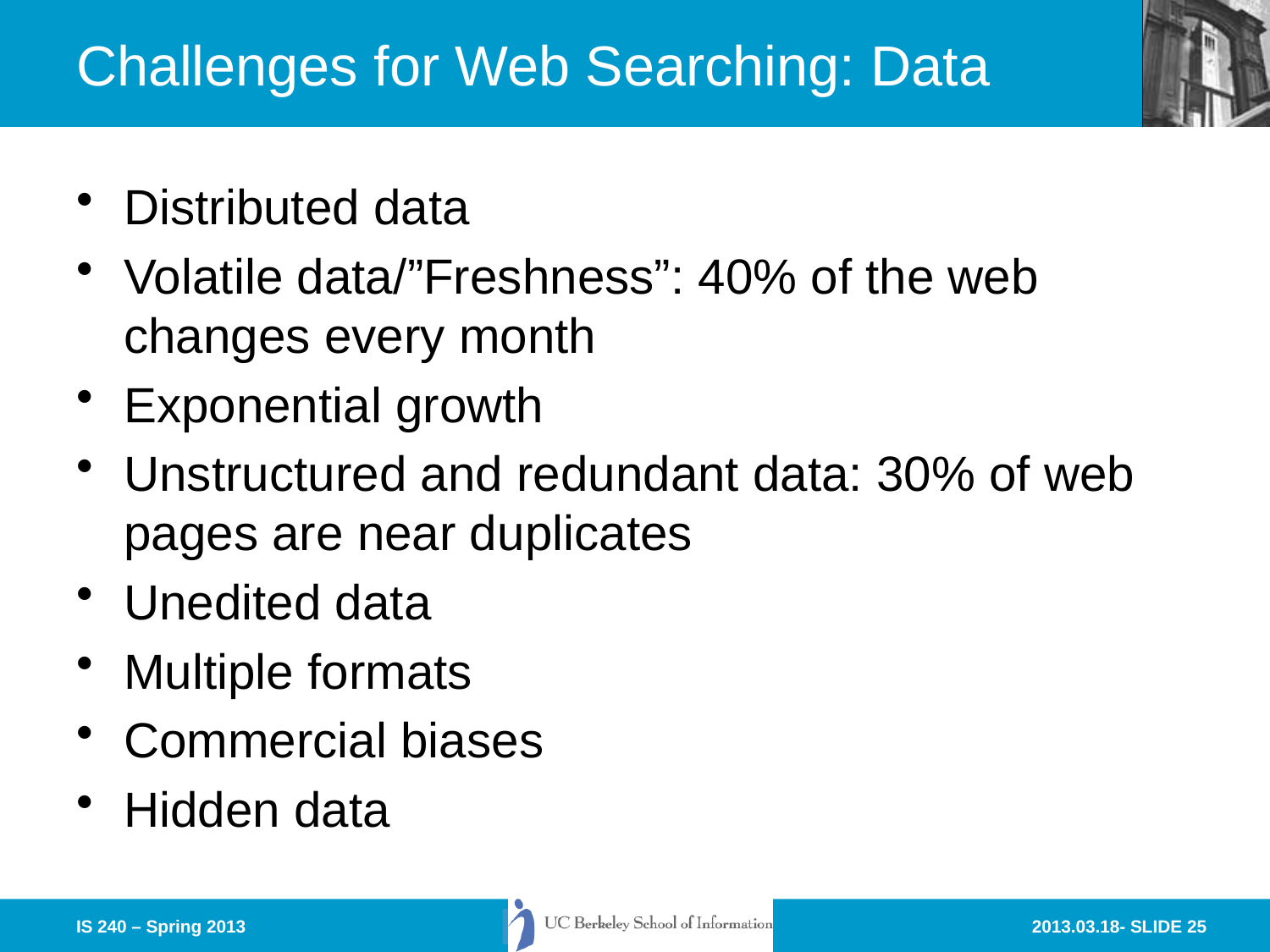

# Challenges for Web Searching: Data
Distributed data
Volatile data/”Freshness”: 40% of the web changes every month
Exponential growth
Unstructured and redundant data: 30% of web pages are near duplicates
Unedited data
Multiple formats
Commercial biases
Hidden data

IS 240 – Spring 2013